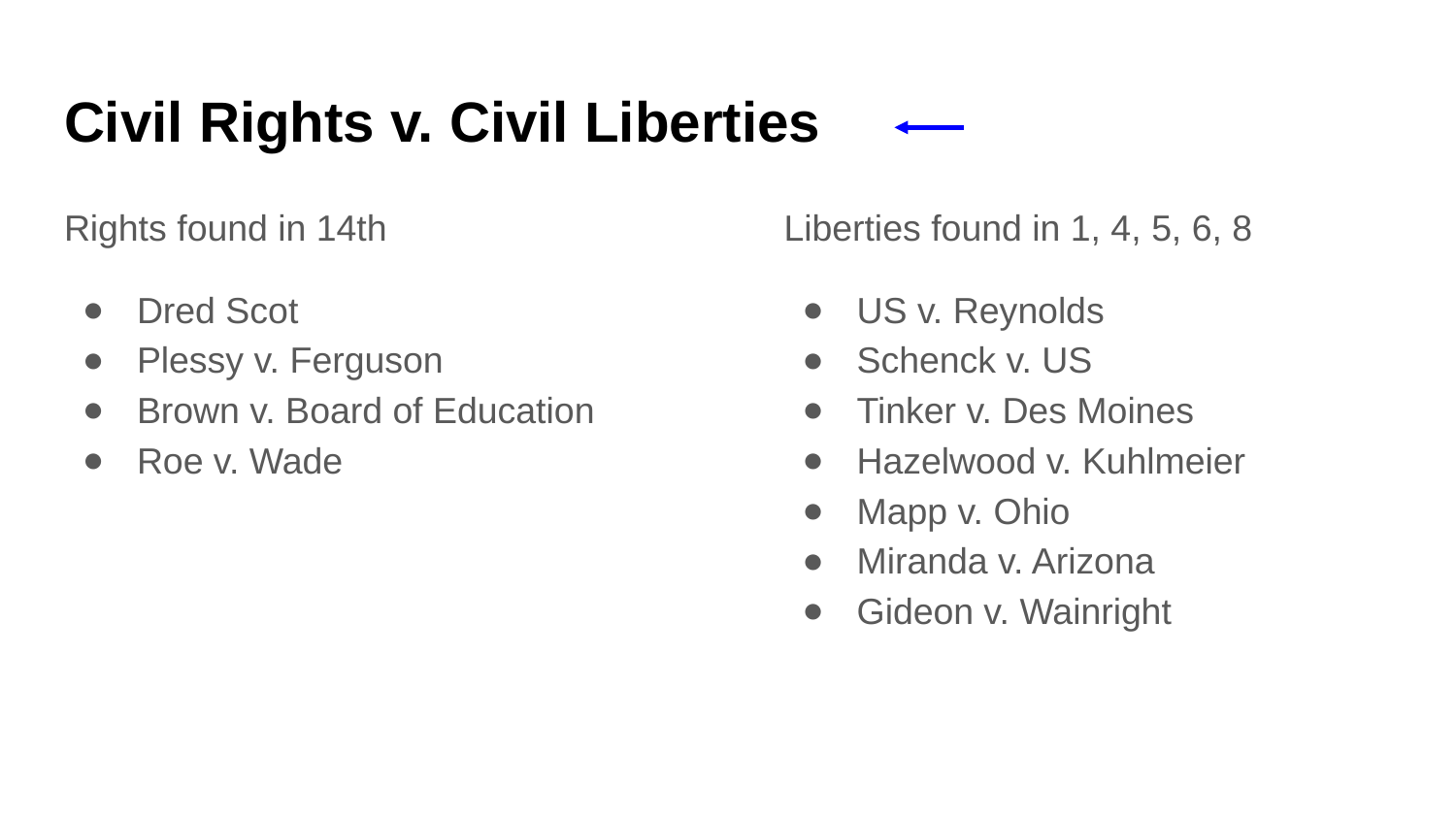

# Civil Rights v. Civil Liberties
Rights found in 14th
Dred Scot
Plessy v. Ferguson
Brown v. Board of Education
Roe v. Wade

Liberties found in 1, 4, 5, 6, 8
US v. Reynolds
Schenck v. US
Tinker v. Des Moines
Hazelwood v. Kuhlmeier
Mapp v. Ohio
Miranda v. Arizona
Gideon v. Wainright